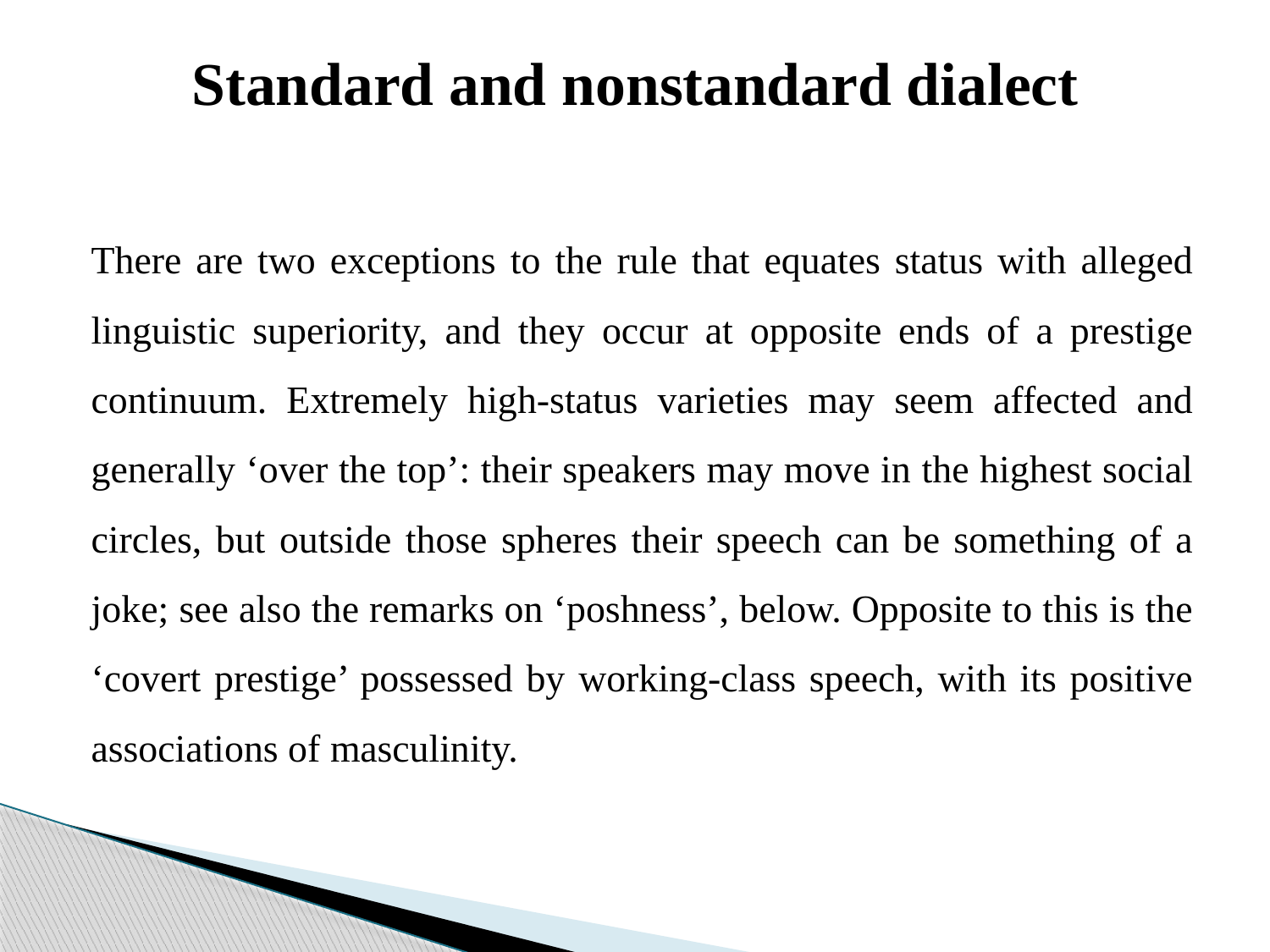

# Standard and nonstandard dialect
There are two exceptions to the rule that equates status with alleged linguistic superiority, and they occur at opposite ends of a prestige continuum. Extremely high-status varieties may seem affected and generally ‘over the top’: their speakers may move in the highest social circles, but outside those spheres their speech can be something of a joke; see also the remarks on ‘poshness’, below. Opposite to this is the ‘covert prestige’ possessed by working-class speech, with its positive associations of masculinity.